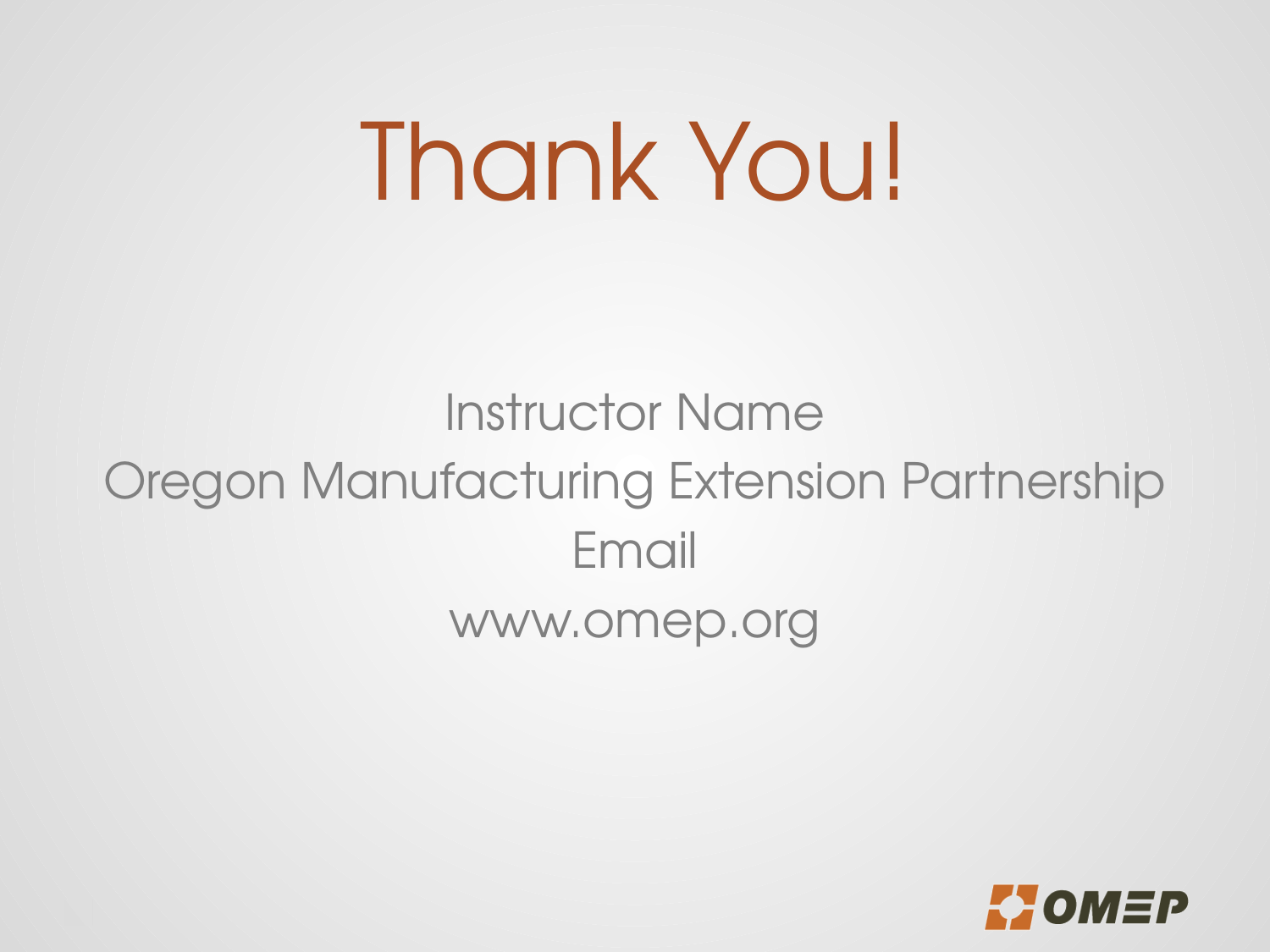

# Thank You!

Instructor Name
Oregon Manufacturing Extension Partnership
Email
www.omep.org